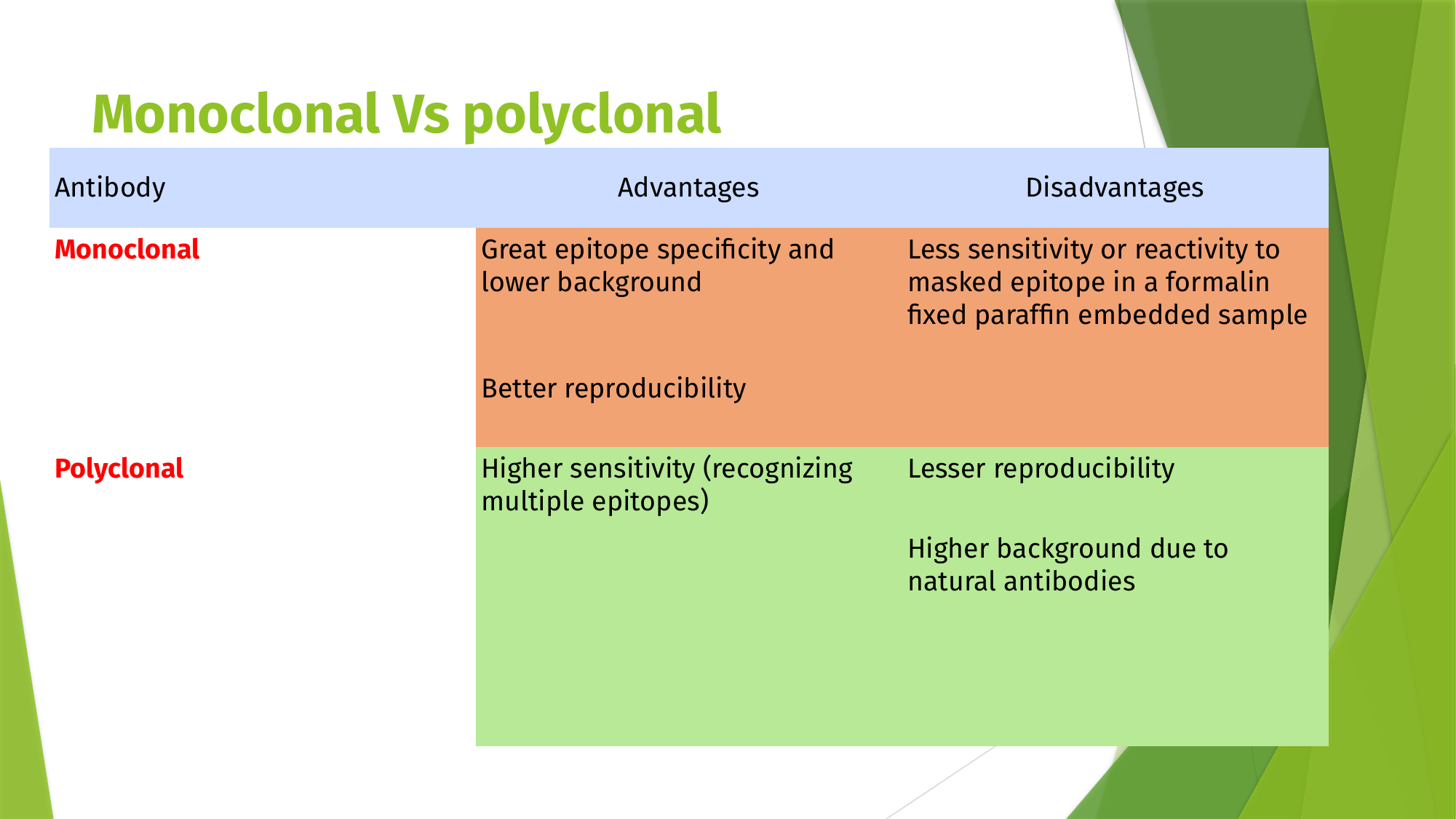

# Monoclonal Vs polyclonal
| Antibody | Advantages | Disadvantages |
| --- | --- | --- |
| Monoclonal | Great epitope specificity and lower background | Less sensitivity or reactivity to masked epitope in a formalin fixed paraffin embedded sample |
|  | Better reproducibility |  |
| Polyclonal | Higher sensitivity (recognizing multiple epitopes) | Lesser reproducibility |
|  |  | Higher background due to natural antibodies |
|  |  |  |